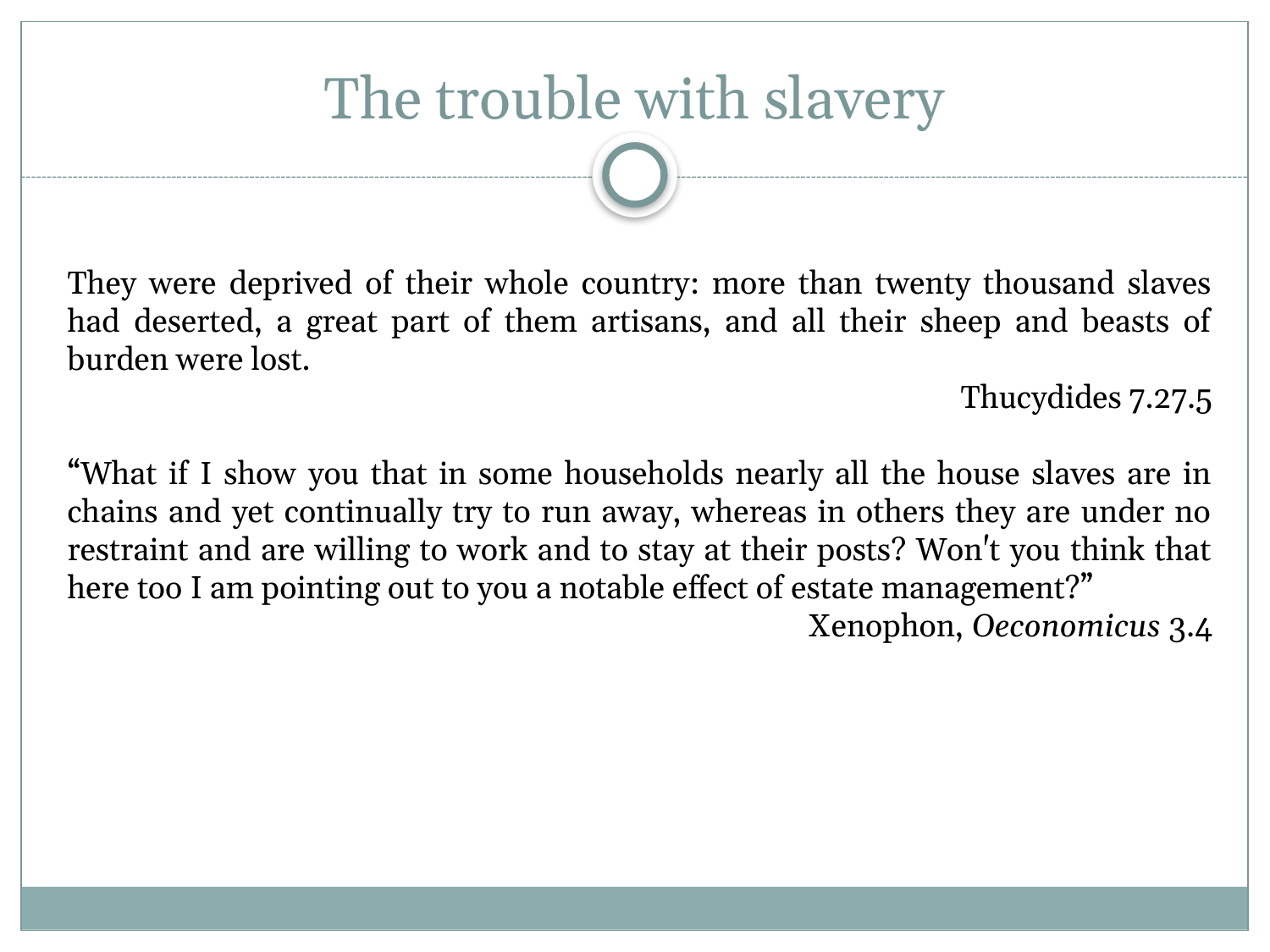

# The trouble with slavery
They were deprived of their whole country: more than twenty thousand slaves had deserted, a great part of them artisans, and all their sheep and beasts of burden were lost.
Thucydides 7.27.5

“What if I show you that in some households nearly all the house slaves are in chains and yet continually try to run away, whereas in others they are under no restraint and are willing to work and to stay at their posts? Won't you think that here too I am pointing out to you a notable effect of estate management?”
Xenophon, Oeconomicus 3.4